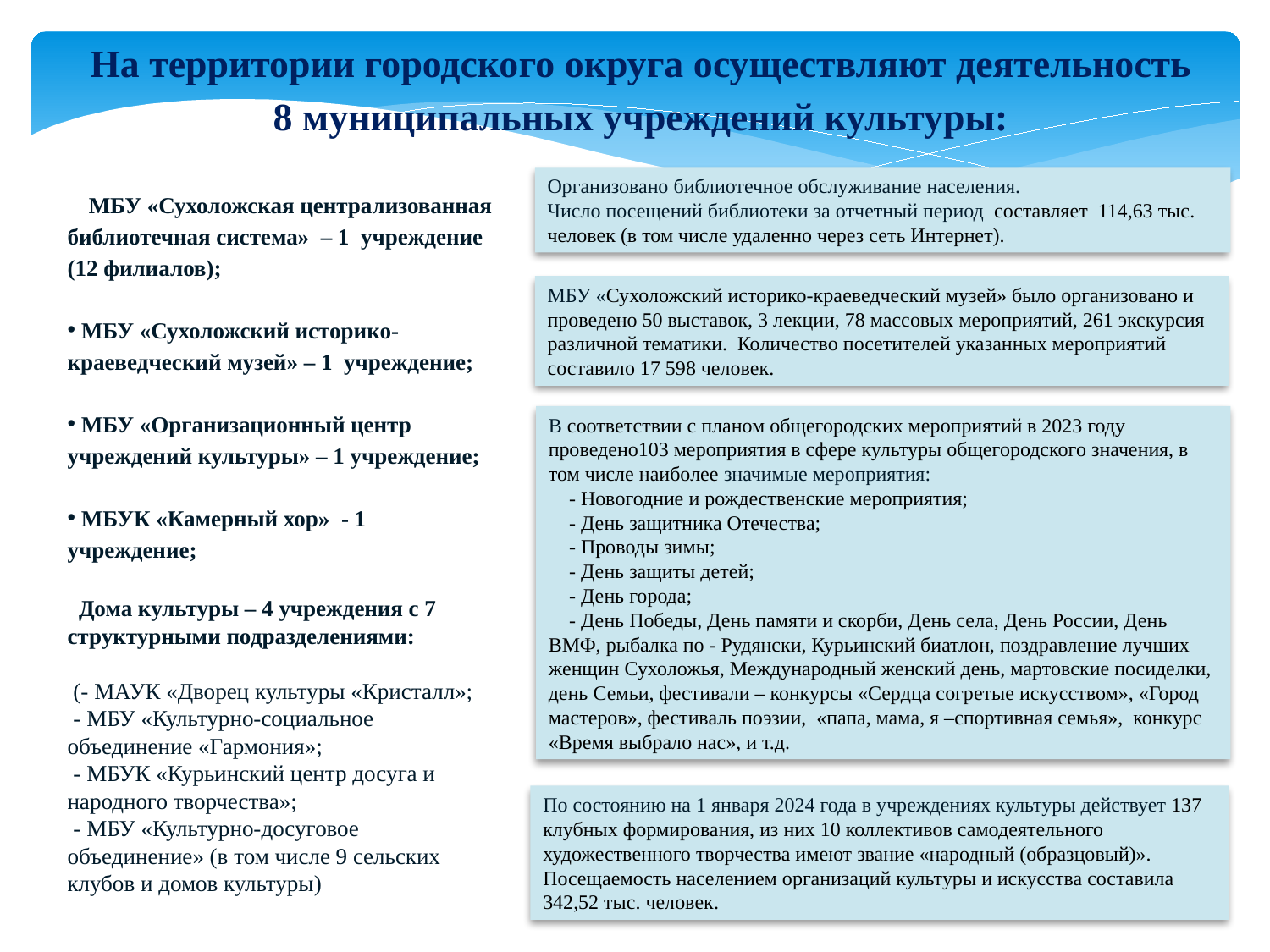

На территории городского округа осуществляют деятельность 8 муниципальных учреждений культуры:
Организовано библиотечное обслуживание населения.
Число посещений библиотеки за отчетный период  составляет  114,63 тыс. человек (в том числе удаленно через сеть Интернет).
    МБУ «Сухоложская централизованная библиотечная система»  – 1  учреждение
(12 филиалов);

 МБУ «Сухоложский историко-краеведческий музей» – 1  учреждение;

 МБУ «Организационный центр учреждений культуры» – 1 учреждение;

 МБУК «Камерный хор»  - 1  учреждение;

  Дома культуры – 4 учреждения с 7 структурными подразделениями:

 (- МАУК «Дворец культуры «Кристалл»;
 - МБУ «Культурно-социальное объединение «Гармония»;
 - МБУК «Курьинский центр досуга и народного творчества»;
 - МБУ «Культурно-досуговое объединение» (в том числе 9 сельских клубов и домов культуры)
МБУ «Сухоложский историко-краеведческий музей» было организовано и проведено 50 выставок, 3 лекции, 78 массовых мероприятий, 261 экскурсия  различной тематики.  Количество посетителей указанных мероприятий составило 17 598 человек.
В соответствии с планом общегородских мероприятий в 2023 году проведено103 мероприятия в сфере культуры общегородского значения, в том числе наиболее значимые мероприятия:
    - Новогодние и рождественские мероприятия;
    - День защитника Отечества;
    - Проводы зимы;
    - День защиты детей;
    - День города;
    - День Победы, День памяти и скорби, День села, День России, День ВМФ, рыбалка по - Рудянски, Курьинский биатлон, поздравление лучших женщин Сухоложья, Международный женский день, мартовские посиделки,  день Семьи, фестивали – конкурсы «Сердца согретые искусством», «Город мастеров», фестиваль поэзии,  «папа, мама, я –спортивная семья»,  конкурс «Время выбрало нас», и т.д.
По состоянию на 1 января 2024 года в учреждениях культуры действует 137 клубных формирования, из них 10 коллективов самодеятельного художественного творчества имеют звание «народный (образцовый)». Посещаемость населением организаций культуры и искусства составила 342,52 тыс. человек.